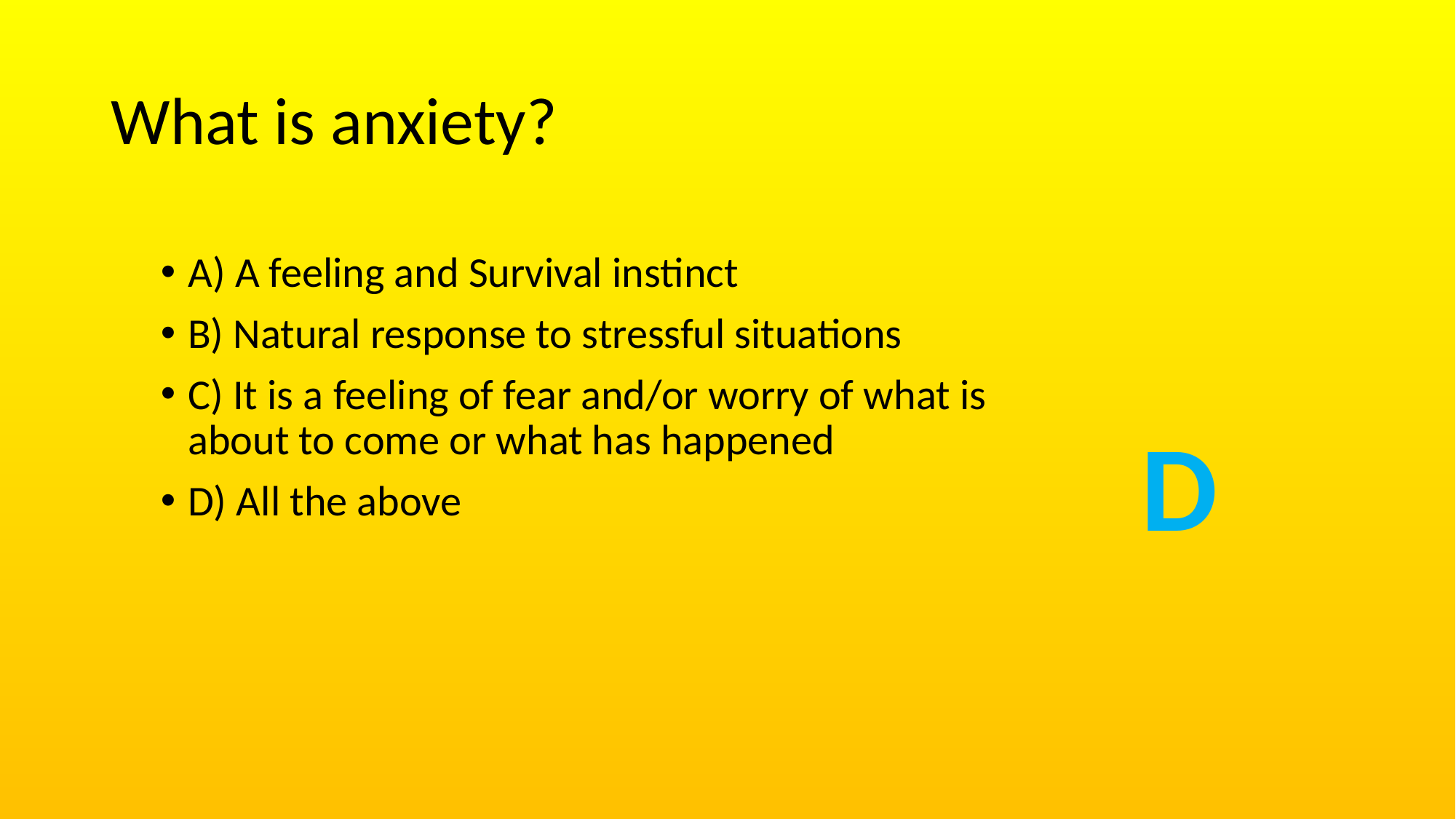

# What is anxiety?
A) A feeling and Survival instinct
B) Natural response to stressful situations
C) It is a feeling of fear and/or worry of what is about to come or what has happened
D) All the above
D